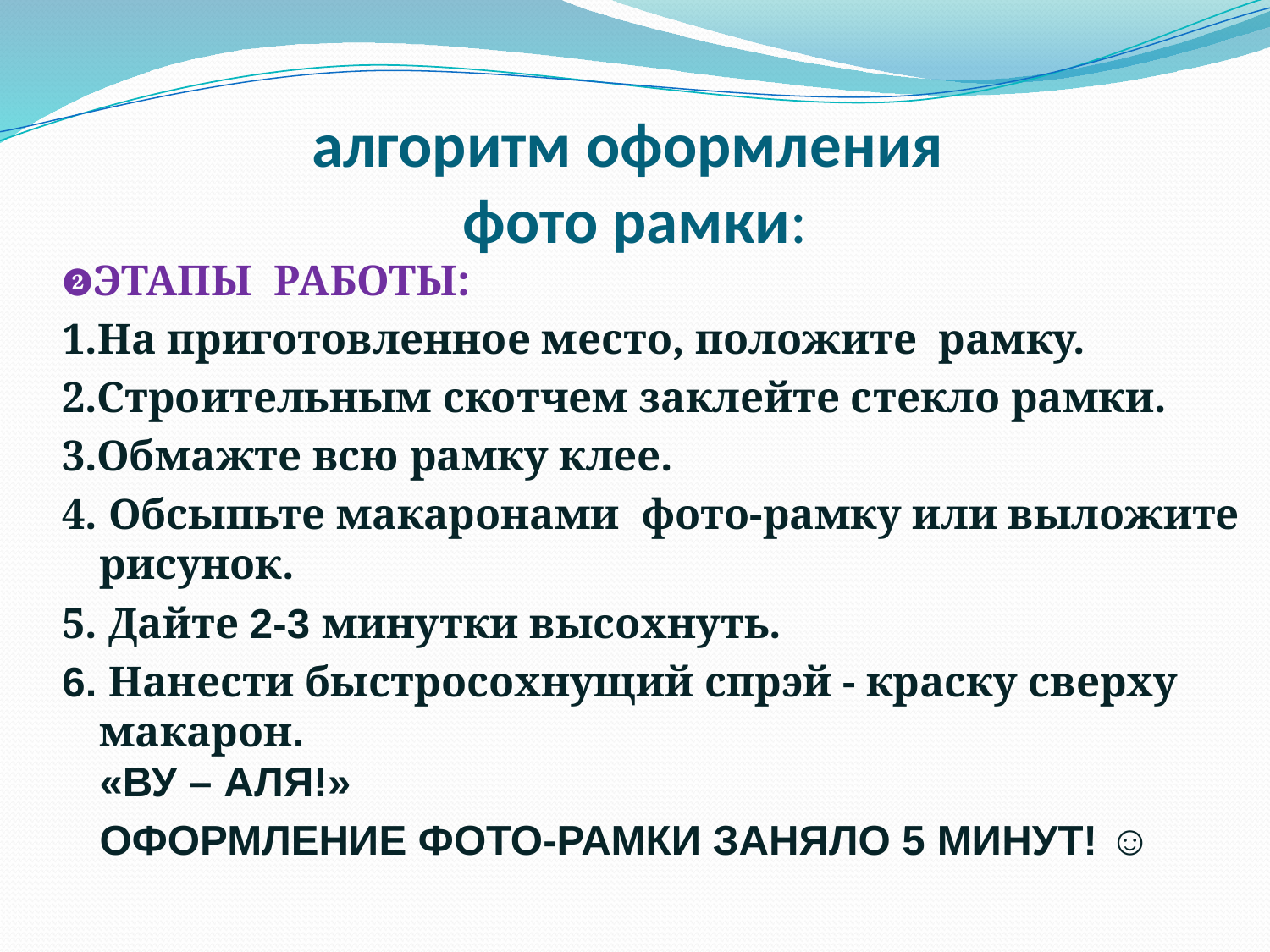

# алгоритм оформления фото рамки:
❷ЭТАПЫ  РАБОТЫ:
1.На приготовленное место, положите  рамку.
2.Строительным скотчем заклейте стекло рамки.
3.Обмажте всю рамку клее.
4. Обсыпьте макаронами  фото-рамку или выложите рисунок.
5. Дайте 2-3 минутки высохнуть.
6. Нанести быстросохнущий спрэй - краску сверху макарон.
			«ВУ – АЛЯ!»
	ОФОРМЛЕНИЕ ФОТО-РАМКИ ЗАНЯЛО 5 МИНУТ! ☺